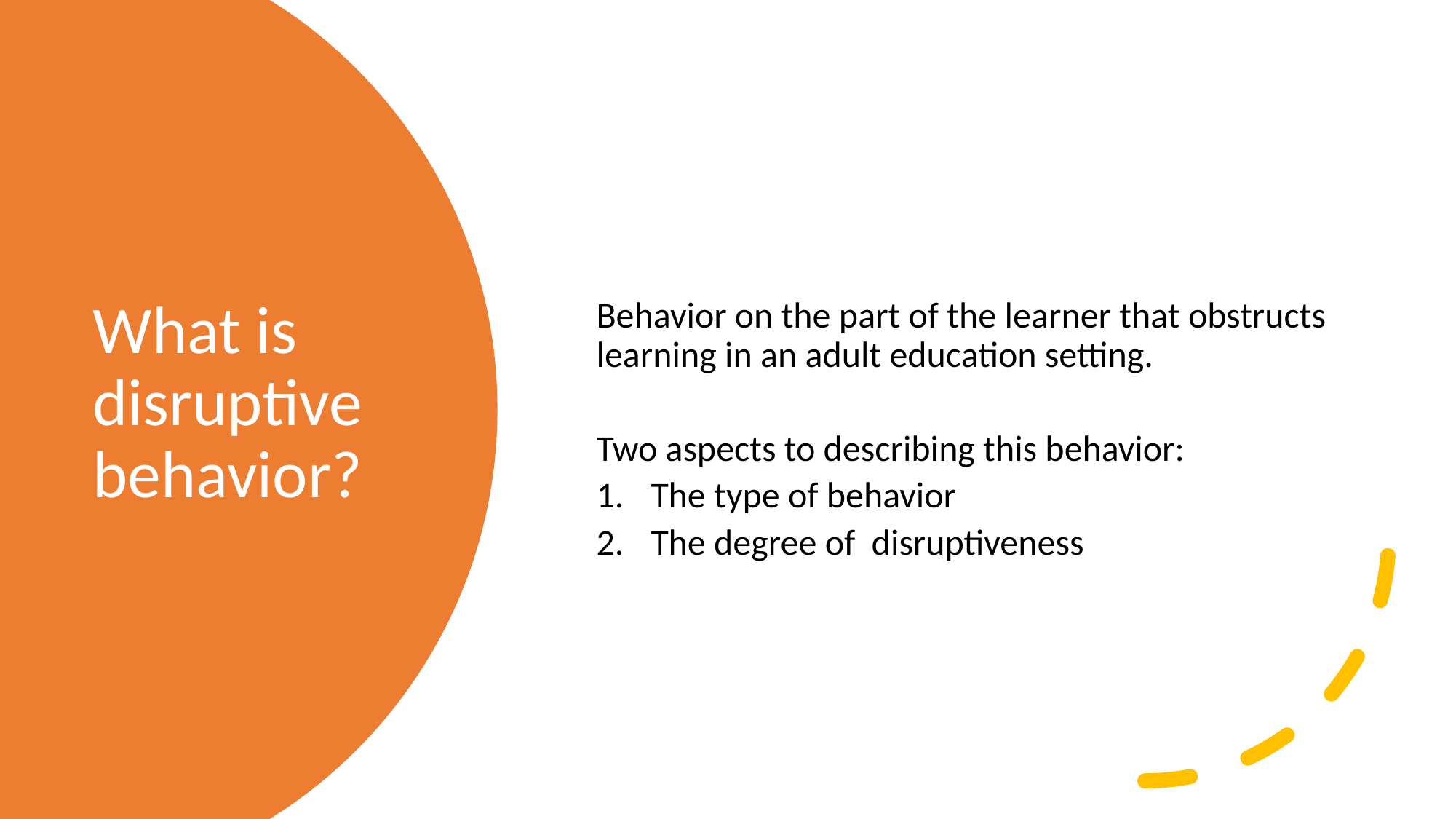

Behavior on the part of the learner that obstructs  learning in an adult education setting.

Two aspects to describing this behavior:
The type of behavior
The degree of  disruptiveness
# What is disruptive behavior?